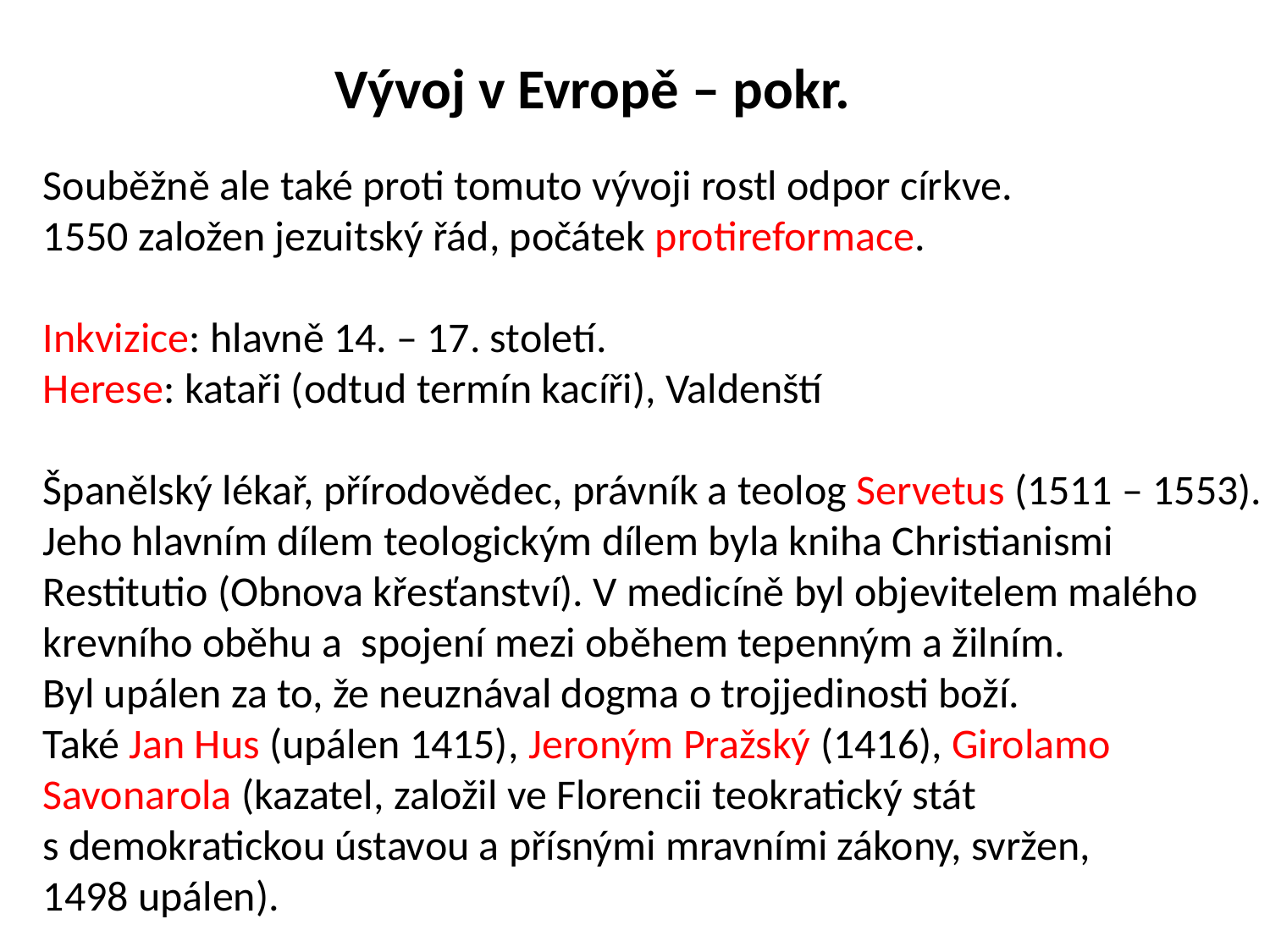

Vývoj v Evropě – pokr.

Souběžně ale také proti tomuto vývoji rostl odpor církve.
1550 založen jezuitský řád, počátek protireformace.

Inkvizice: hlavně 14. – 17. století.
Herese: kataři (odtud termín kacíři), Valdenští

Španělský lékař, přírodovědec, právník a teolog Servetus (1511 – 1553).
Jeho hlavním dílem teologickým dílem byla kniha Christianismi
Restitutio (Obnova křesťanství). V medicíně byl objevitelem malého
krevního oběhu a  spojení mezi oběhem tepenným a žilním.
Byl upálen za to, že neuznával dogma o trojjedinosti boží.
Také Jan Hus (upálen 1415), Jeroným Pražský (1416), Girolamo
Savonarola (kazatel, založil ve Florencii teokratický stát
s demokratickou ústavou a přísnými mravními zákony, svržen,
1498 upálen).